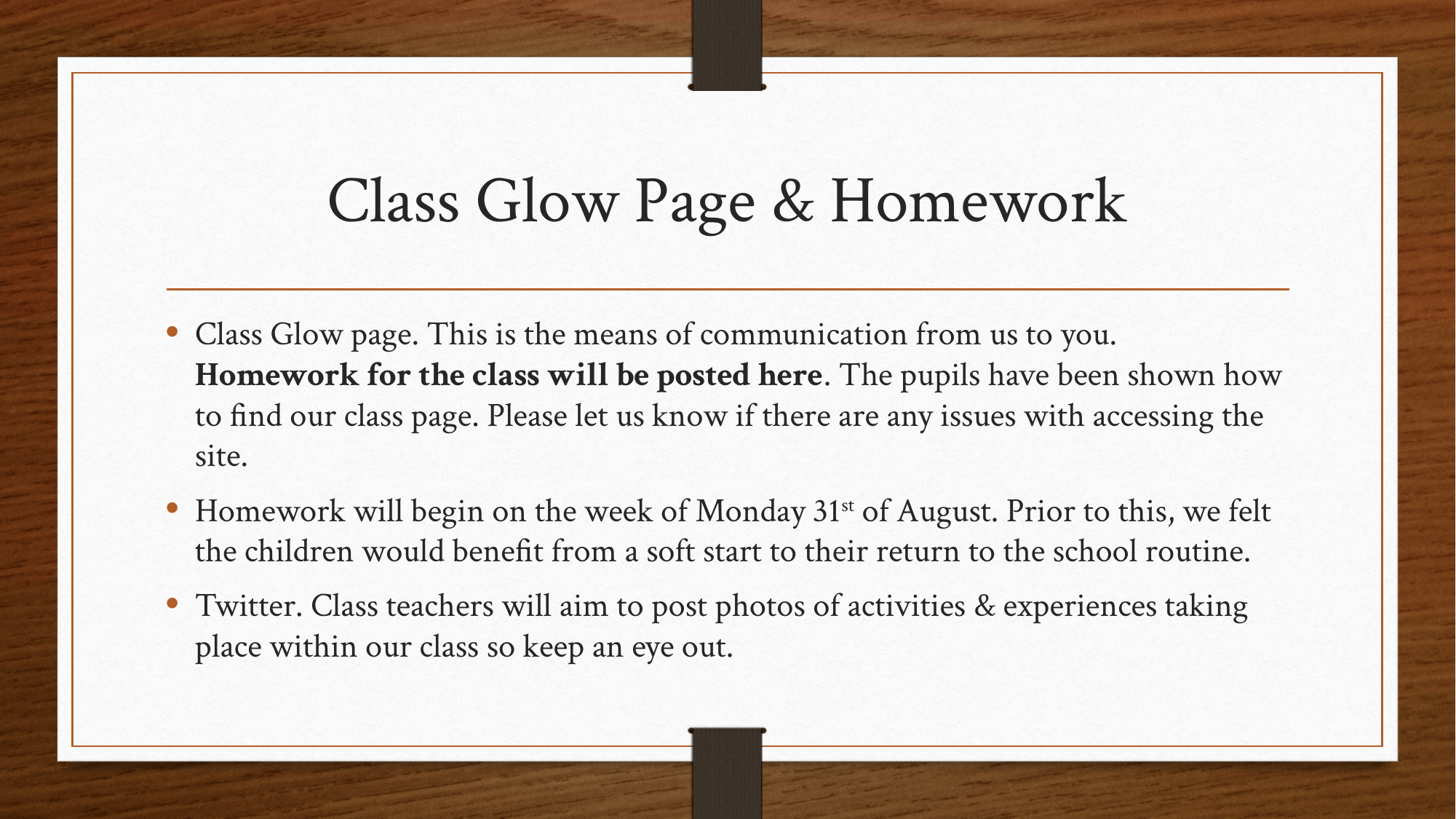

# Class Glow Page & Homework
Class Glow page. This is the means of communication from us to you. Homework for the class will be posted here. The pupils have been shown how to find our class page. Please let us know if there are any issues with accessing the site.
Homework will begin on the week of Monday 31st of August. Prior to this, we felt the children would benefit from a soft start to their return to the school routine.
Twitter. Class teachers will aim to post photos of activities & experiences taking place within our class so keep an eye out.